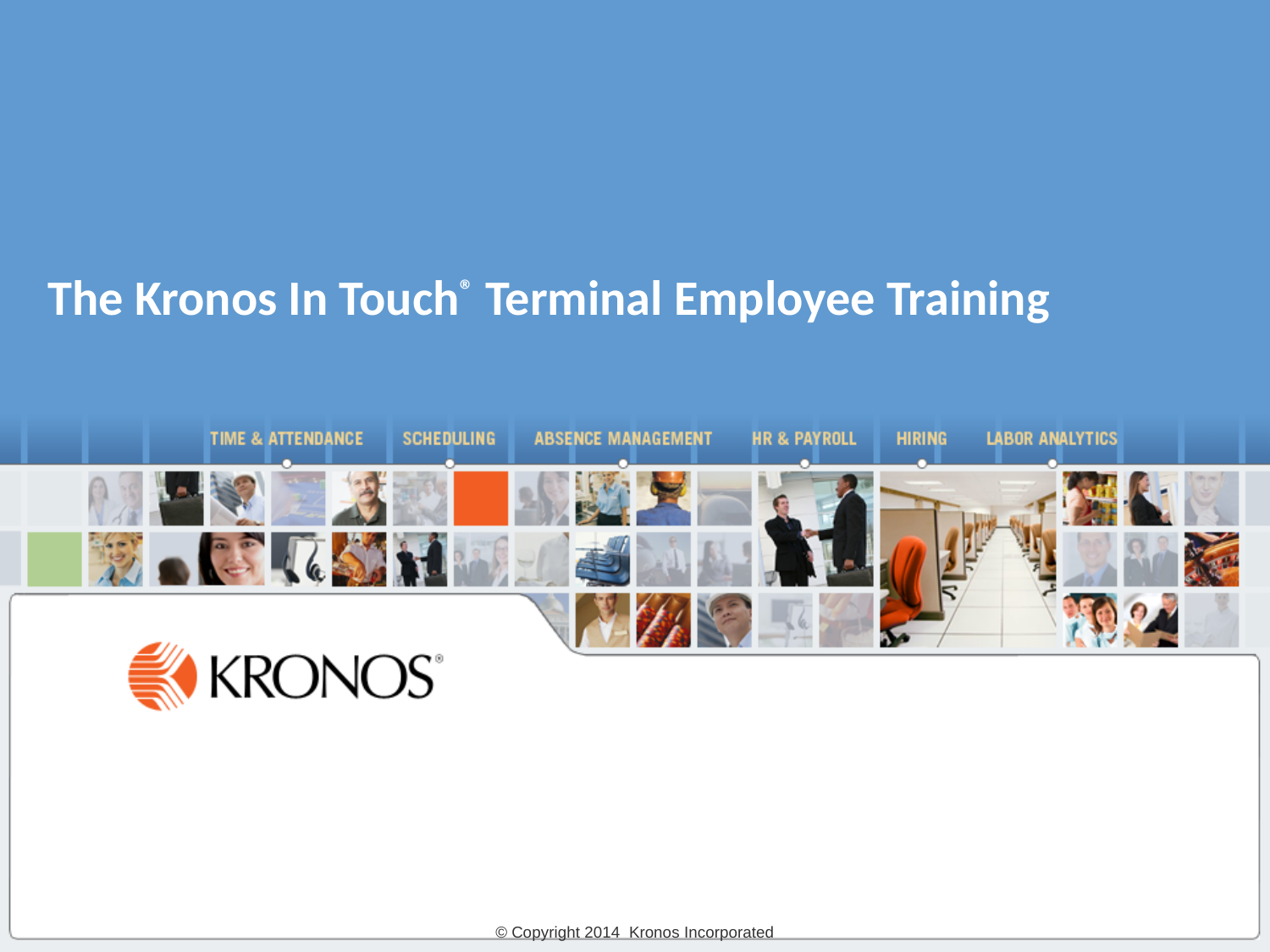

# The Kronos In Touch® Terminal Employee Training